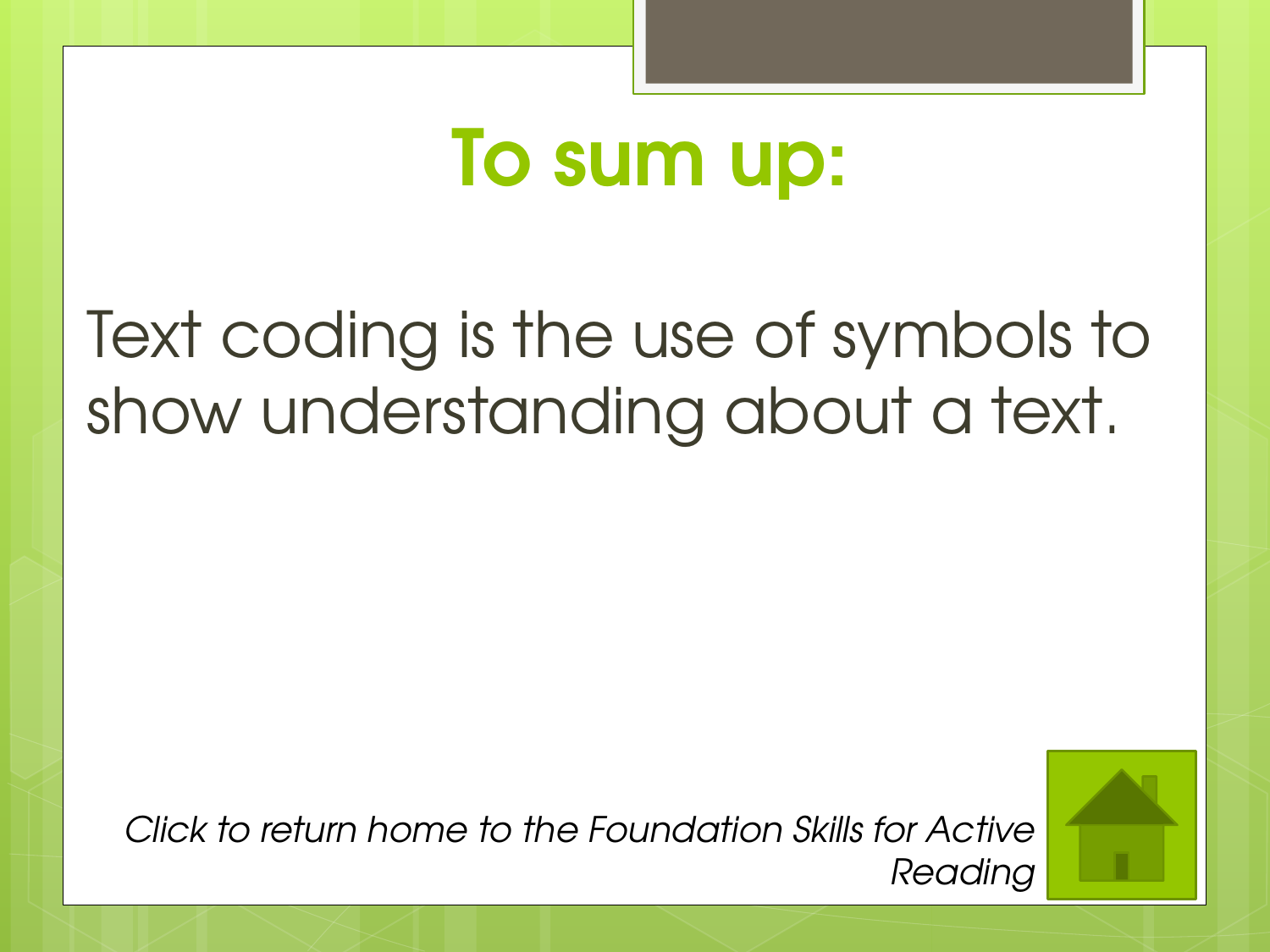

To sum up:

Text coding is the use of symbols to show understanding about a text.

Click to return home to the Foundation Skills for Active Reading